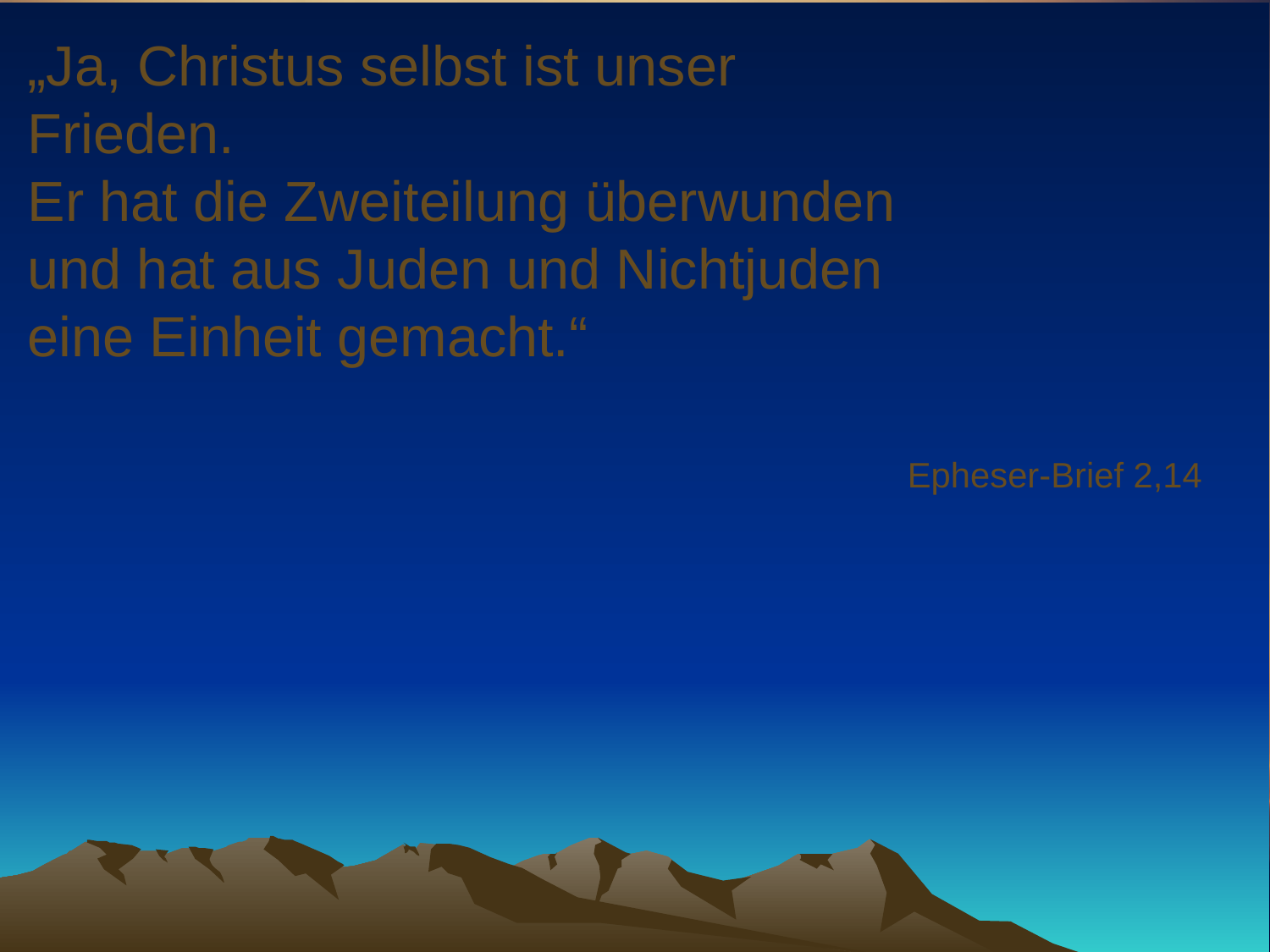

# „Ja, Christus selbst ist unser Frieden. Er hat die Zweiteilung überwunden und hat aus Juden und Nichtjuden eine Einheit gemacht.“
Epheser-Brief 2,14